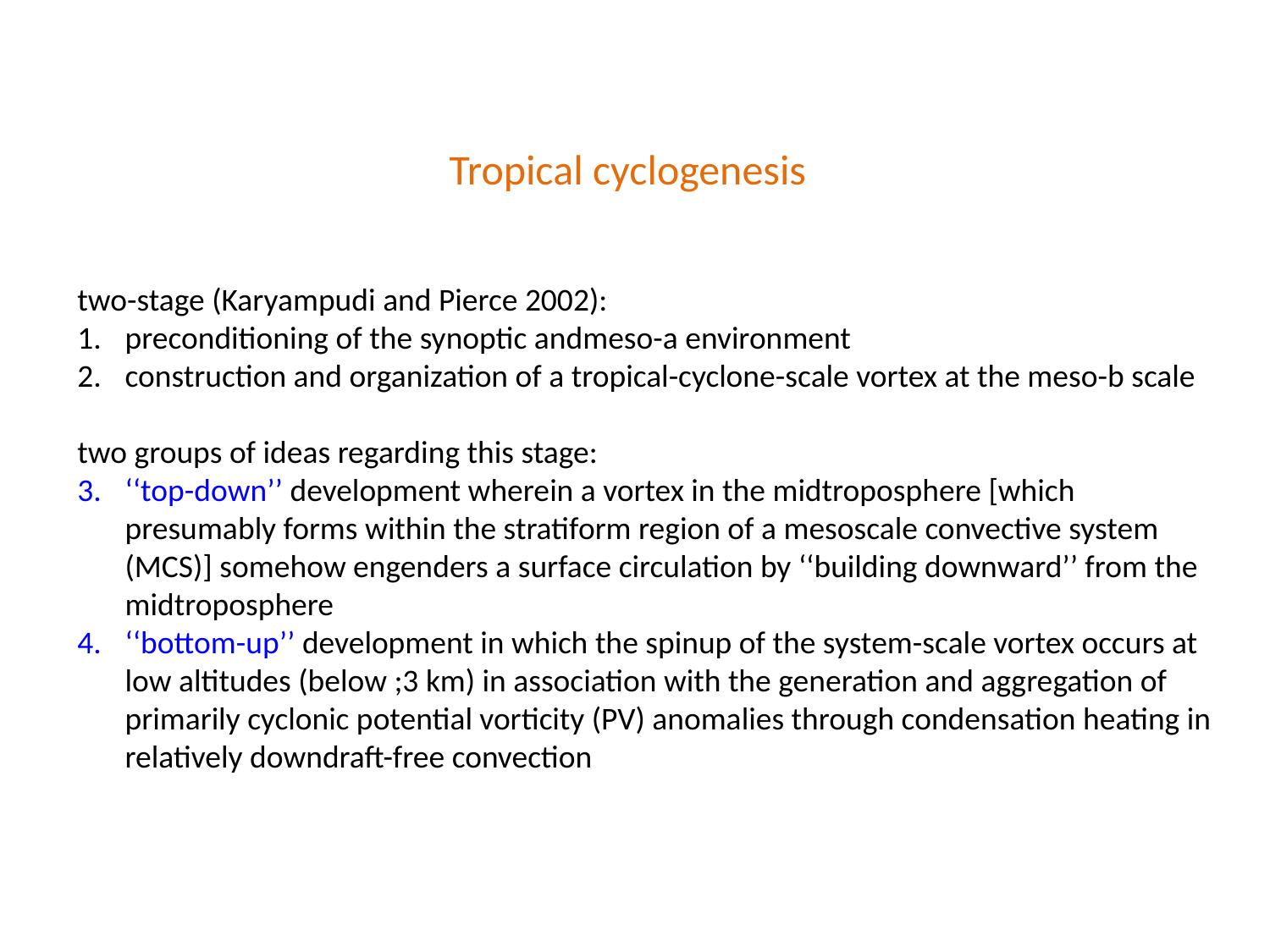

Tropical cyclogenesis
two-stage (Karyampudi and Pierce 2002):
preconditioning of the synoptic andmeso-a environment
construction and organization of a tropical-cyclone-scale vortex at the meso-b scale

two groups of ideas regarding this stage:
‘‘top-down’’ development wherein a vortex in the midtroposphere [which presumably forms within the stratiform region of a mesoscale convective system (MCS)] somehow engenders a surface circulation by ‘‘building downward’’ from the midtroposphere
‘‘bottom-up’’ development in which the spinup of the system-scale vortex occurs at low altitudes (below ;3 km) in association with the generation and aggregation of primarily cyclonic potential vorticity (PV) anomalies through condensation heating in relatively downdraft-free convection